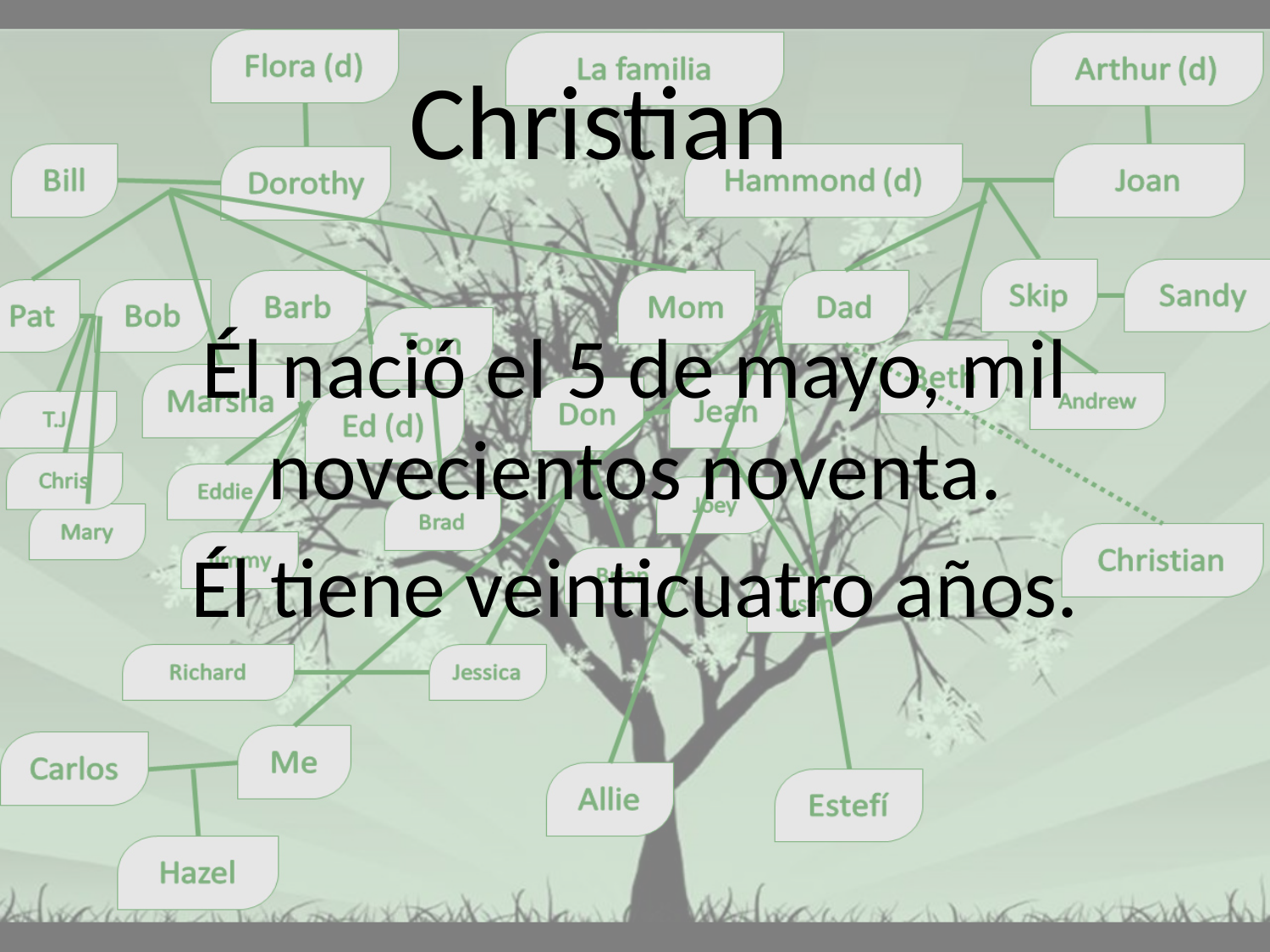

# Christian
Él nació el 5 de mayo, mil novecientos noventa.
Él tiene veinticuatro años.